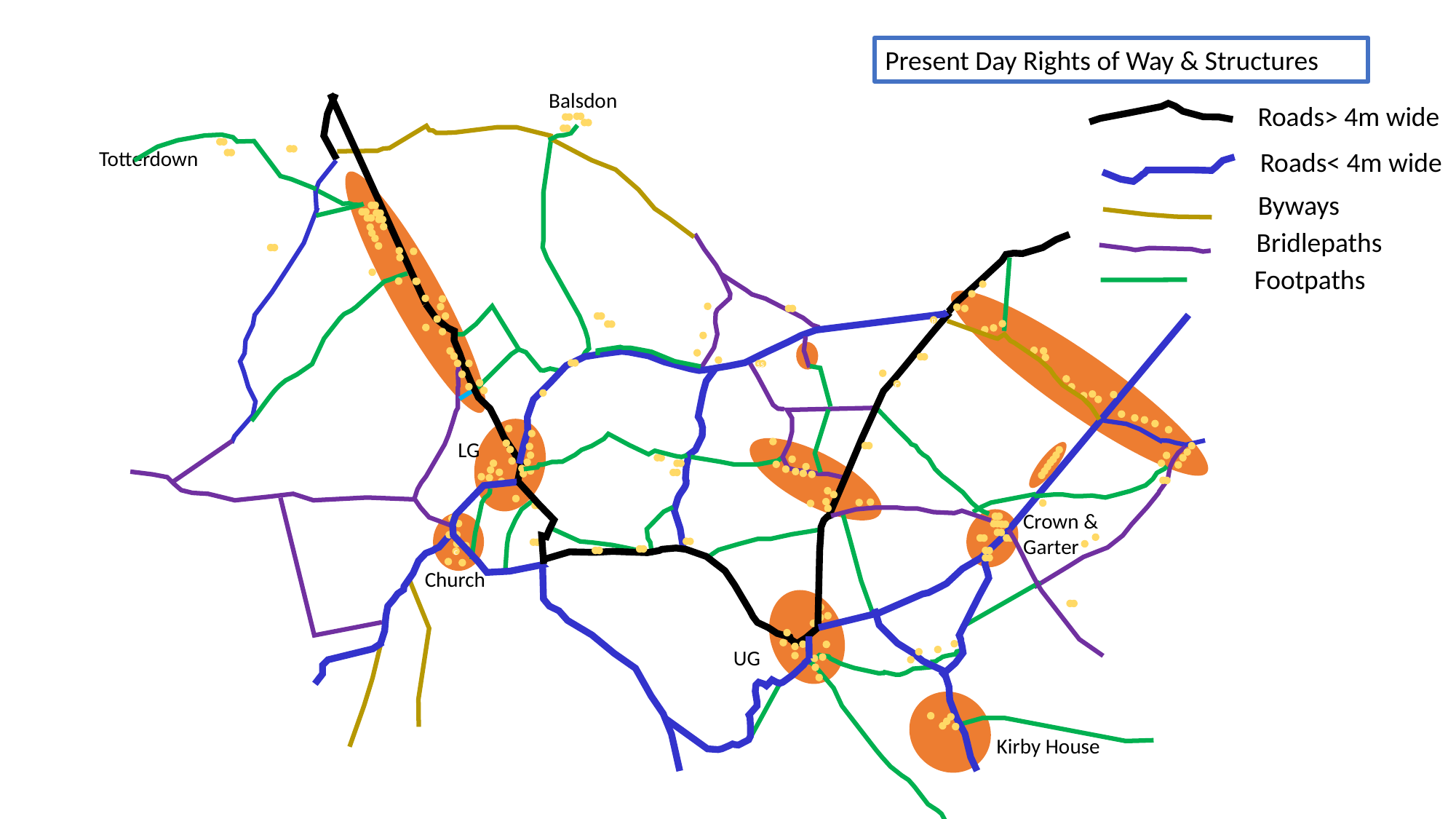

Present Day Rights of Way & Structures
Balsdon
Totterdown
Church
Kirby House

Roads> 4m wide

s
c

Roads< 4m wide

Byways

Bridlepaths

Footpaths

p

s

LG

Crown & Garter

c

UG